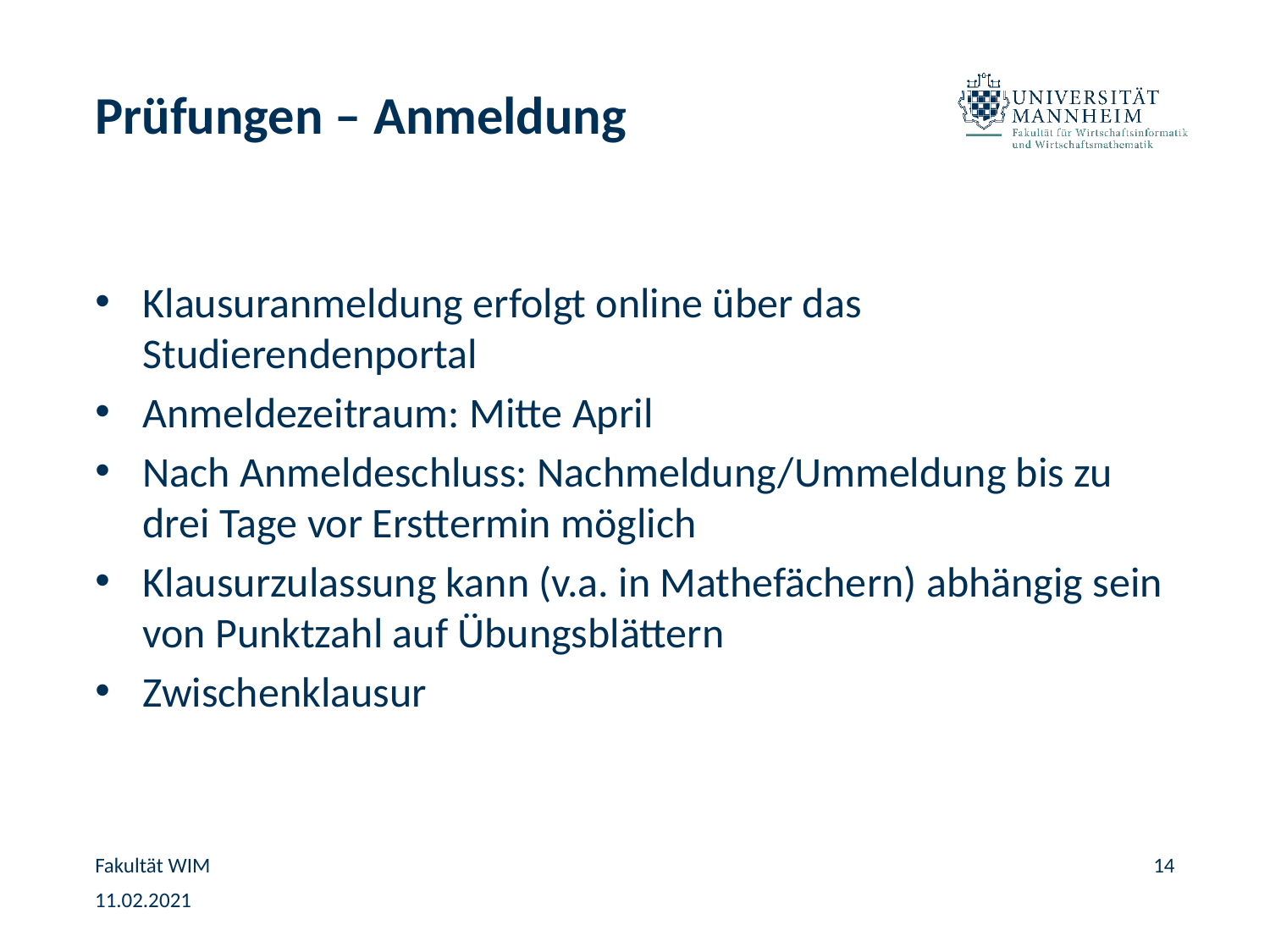

# Prüfungen – Anmeldung
Klausuranmeldung erfolgt online über das Studierendenportal
Anmeldezeitraum: Mitte April
Nach Anmeldeschluss: Nachmeldung/Ummeldung bis zu drei Tage vor Ersttermin möglich
Klausurzulassung kann (v.a. in Mathefächern) abhängig sein von Punktzahl auf Übungsblättern
Zwischenklausur
Fakultät WIM
14
11.02.2021